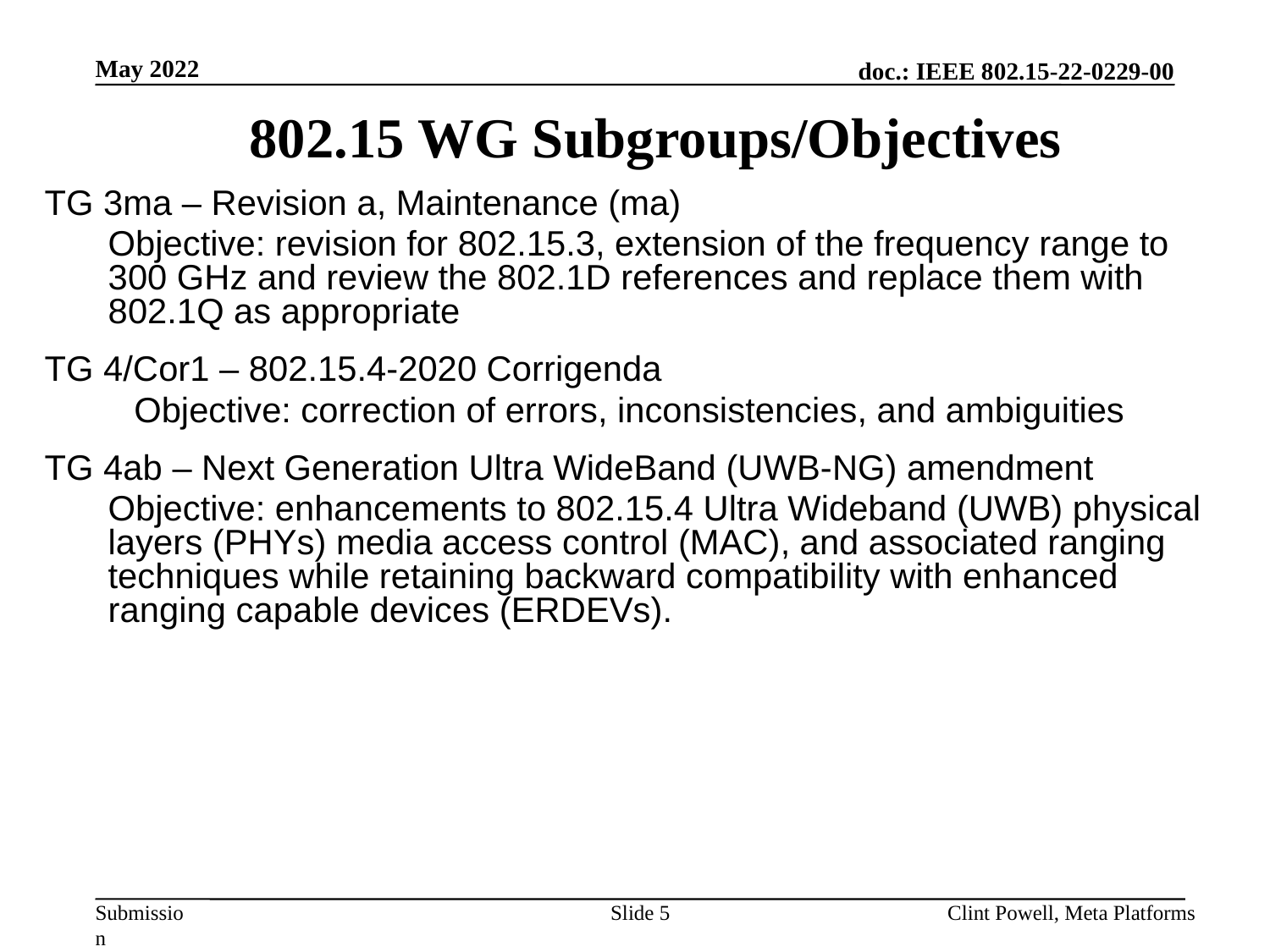

May 2022
802.15 WG Subgroups/Objectives

TG 3ma – Revision a, Maintenance (ma)
	Objective: revision for 802.15.3, extension of the frequency range to 300 GHz and review the 802.1D references and replace them with 802.1Q as appropriate

TG 4/Cor1 – 802.15.4-2020 Corrigenda
	Objective: correction of errors, inconsistencies, and ambiguities

TG 4ab – Next Generation Ultra WideBand (UWB-NG) amendment
	Objective: enhancements to 802.15.4 Ultra Wideband (UWB) physical layers (PHYs) media access control (MAC), and associated ranging techniques while retaining backward compatibility with enhanced ranging capable devices (ERDEVs).

Slide 5
Clint Powell, Meta Platforms